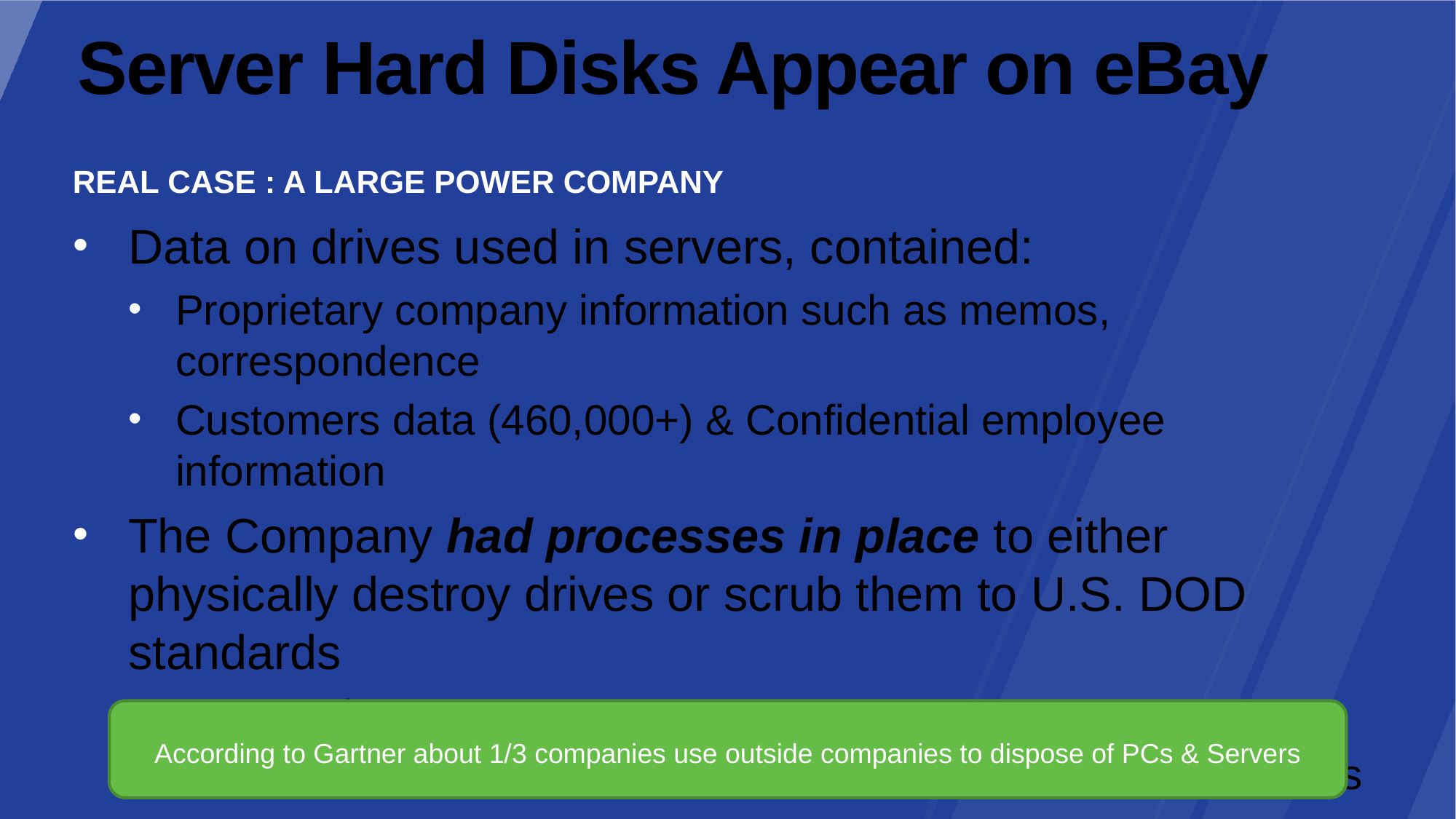

# Server Hard Disks Appear on eBay
Real Case : A LARGE Power Company
Data on drives used in servers, contained:
Proprietary company information such as memos, correspondence
Customers data (460,000+) & Confidential employee information
The Company had processes in place to either physically destroy drives or scrub them to U.S. DOD standards
Degaussing
Overwriting the data with a minimum of three specified patterns
According to Gartner about 1/3 companies use outside companies to dispose of PCs & Servers